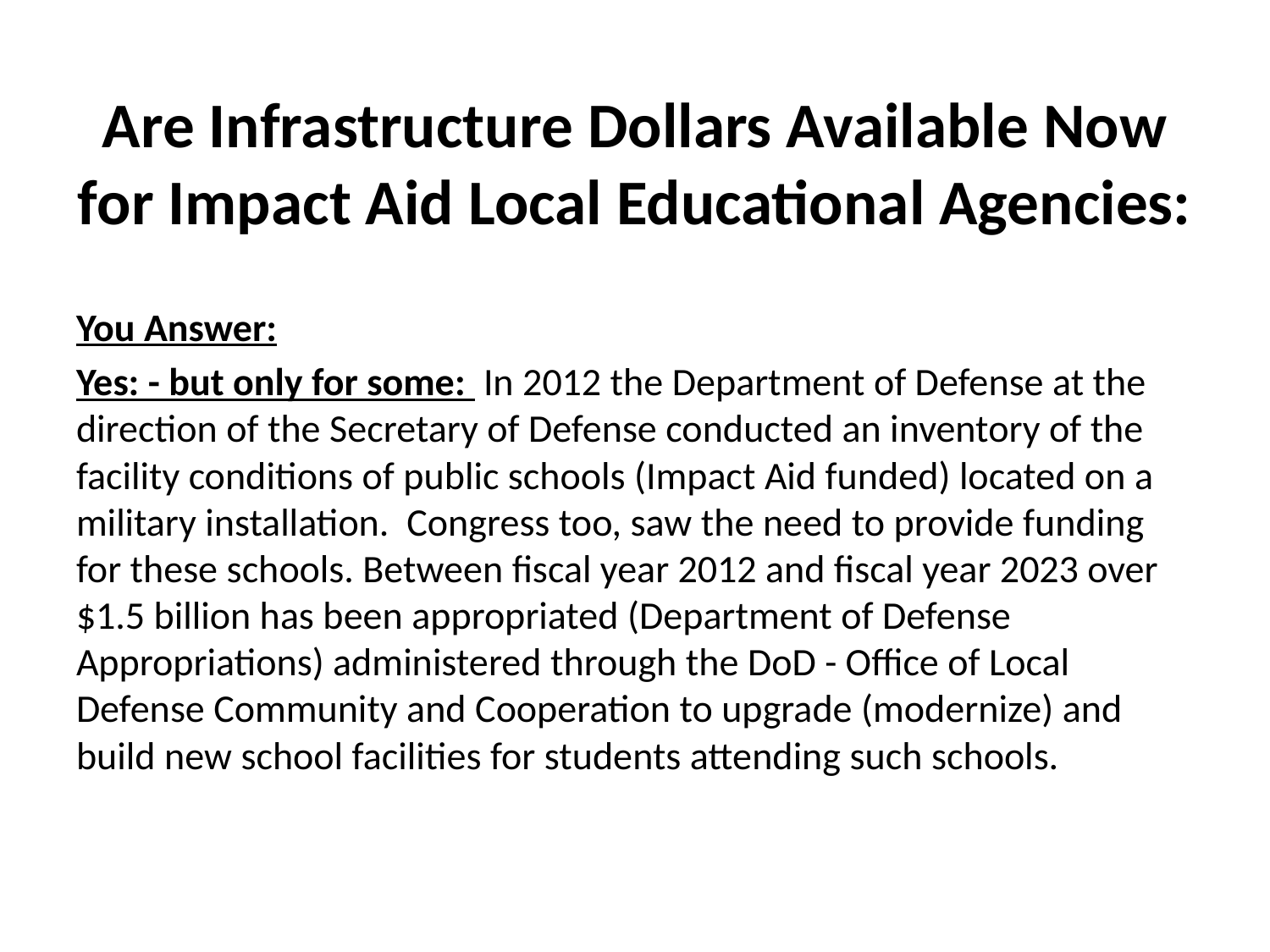

# Are Infrastructure Dollars Available Now for Impact Aid Local Educational Agencies:

You Answer:
Yes: - but only for some:  In 2012 the Department of Defense at the direction of the Secretary of Defense conducted an inventory of the facility conditions of public schools (Impact Aid funded) located on a military installation.  Congress too, saw the need to provide funding for these schools. Between fiscal year 2012 and fiscal year 2023 over $1.5 billion has been appropriated (Department of Defense Appropriations) administered through the DoD - Office of Local Defense Community and Cooperation to upgrade (modernize) and build new school facilities for students attending such schools.